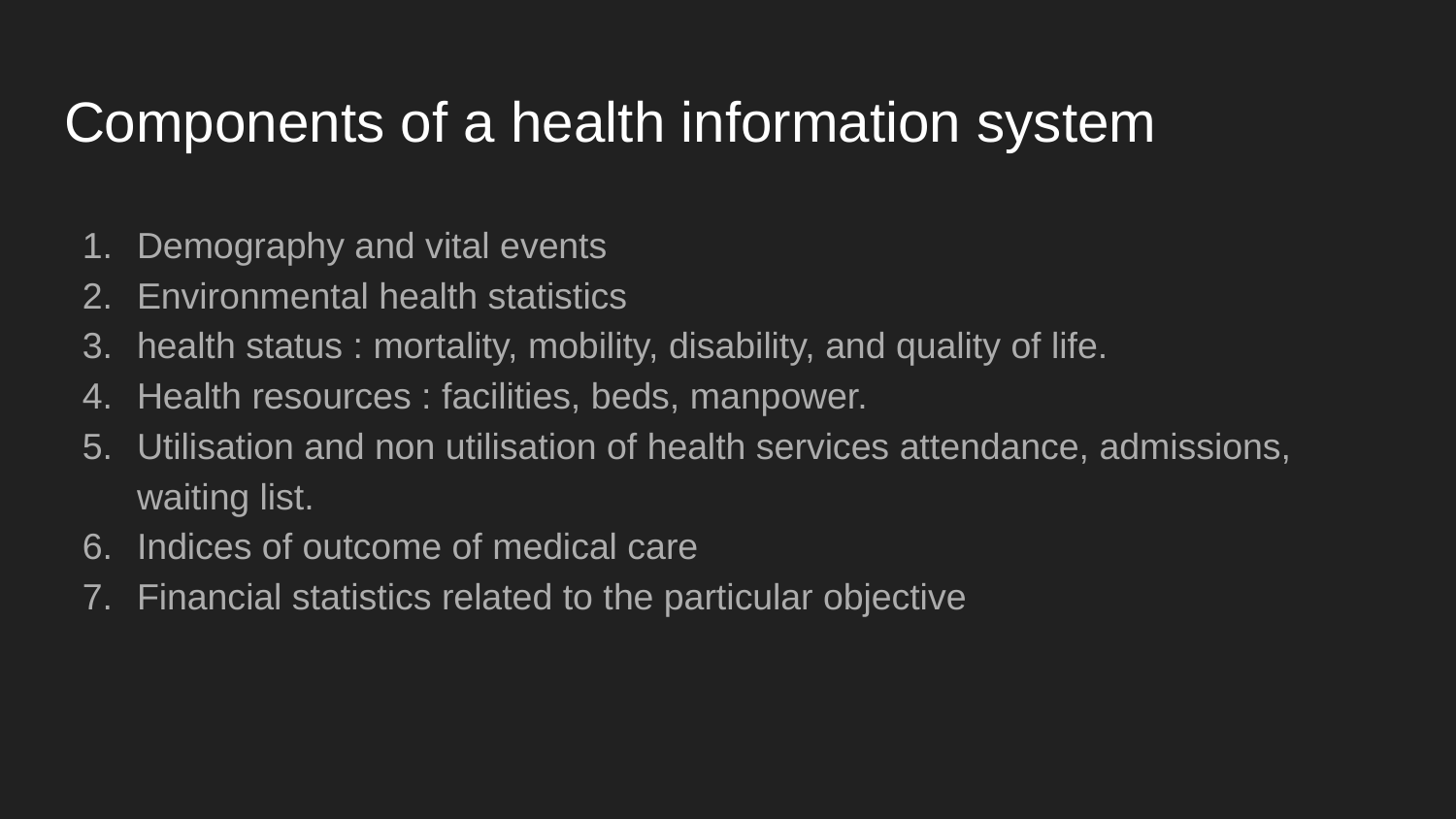

# Components of a health information system
Demography and vital events
Environmental health statistics
health status : mortality, mobility, disability, and quality of life.
Health resources : facilities, beds, manpower.
Utilisation and non utilisation of health services attendance, admissions, waiting list.
Indices of outcome of medical care
Financial statistics related to the particular objective